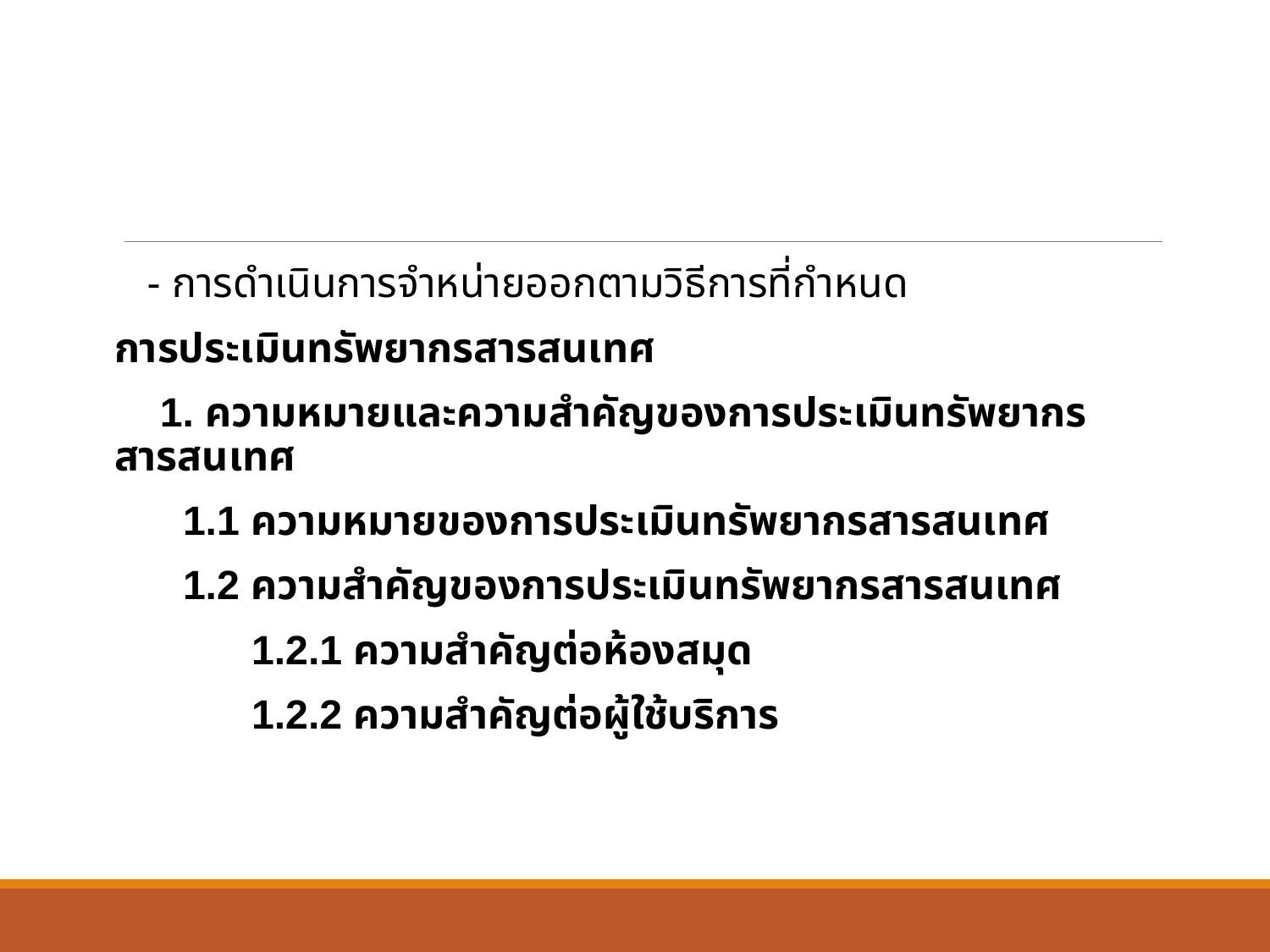

- การดำเนินการจำหน่ายออกตามวิธีการที่กำหนด
การประเมินทรัพยากรสารสนเทศ
    1. ความหมายและความสำคัญของการประเมินทรัพยากรสารสนเทศ
      1.1 ความหมายของการประเมินทรัพยากรสารสนเทศ
      1.2 ความสำคัญของการประเมินทรัพยากรสารสนเทศ
            1.2.1 ความสำคัญต่อห้องสมุด
            1.2.2 ความสำคัญต่อผู้ใช้บริการ